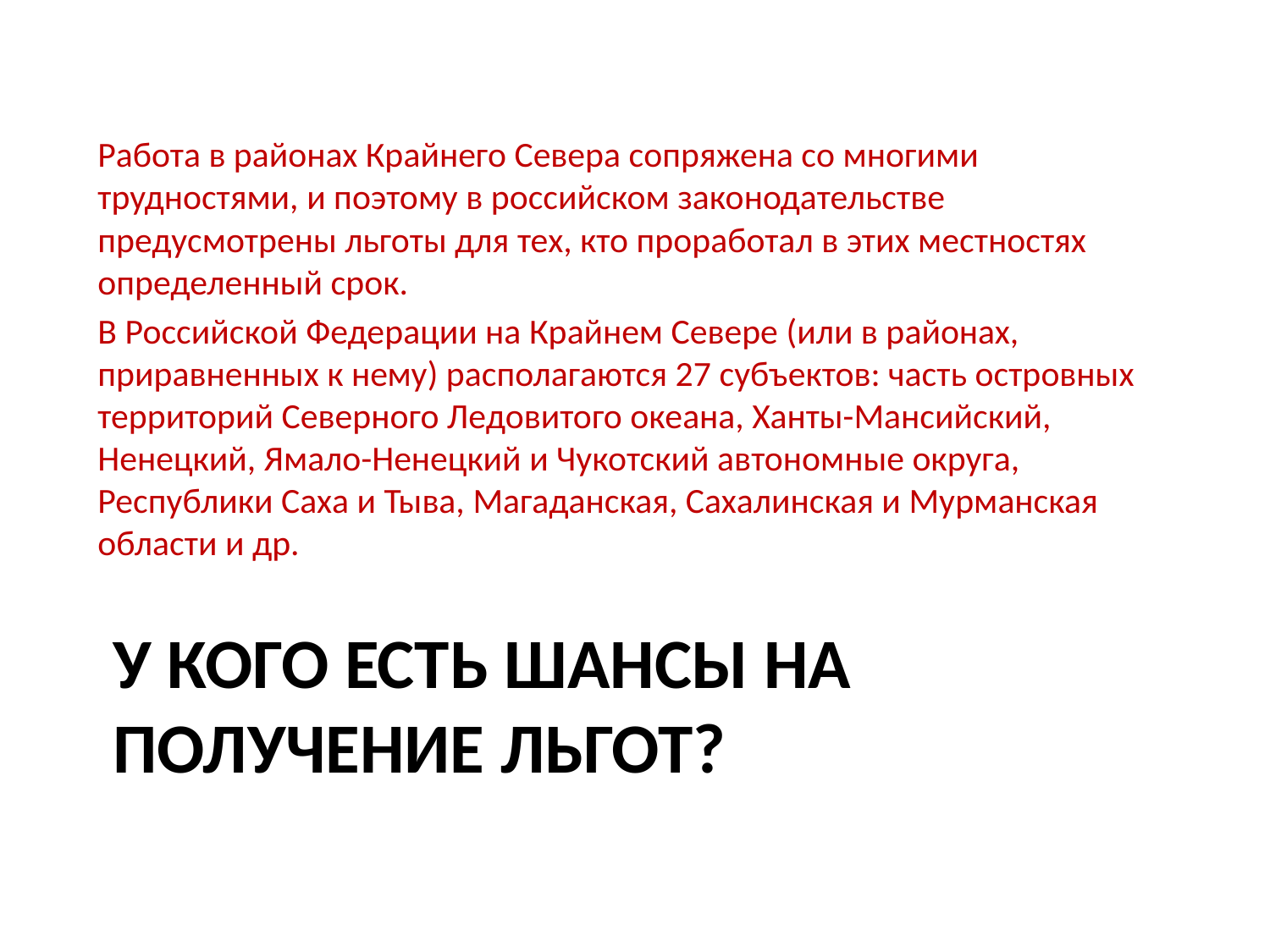

Работа в районах Крайнего Севера сопряжена со многими трудностями, и поэтому в российском законодательстве предусмотрены льготы для тех, кто проработал в этих местностях определенный срок.
В Российской Федерации на Крайнем Севере (или в районах, приравненных к нему) располагаются 27 субъектов: часть островных территорий Северного Ледовитого океана, Ханты-Мансийский, Ненецкий, Ямало-Ненецкий и Чукотский автономные округа, Республики Саха и Тыва, Магаданская, Сахалинская и Мурманская области и др.
# У кого есть шансы на получение льгот?